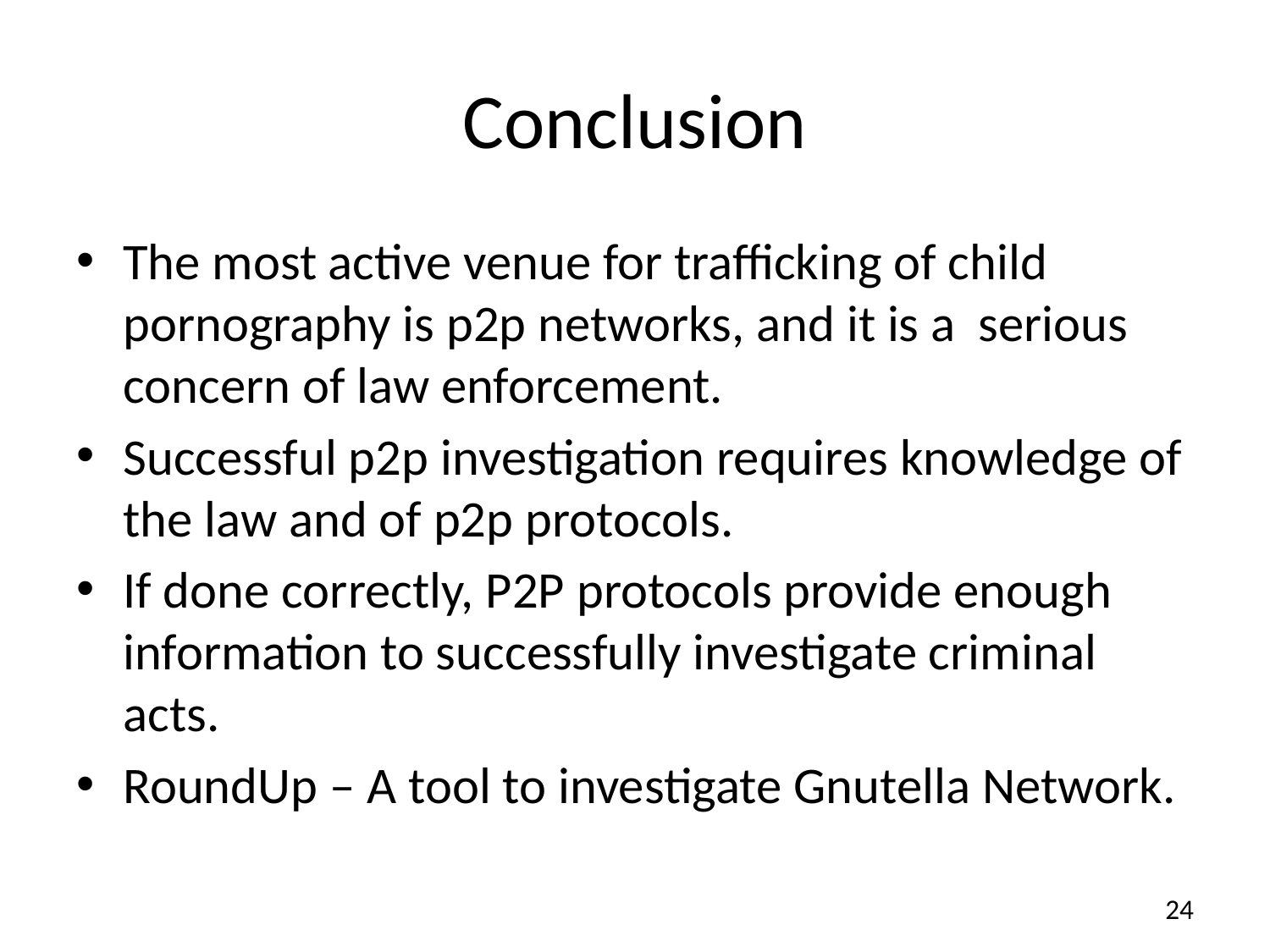

# Conclusion
The most active venue for trafficking of child pornography is p2p networks, and it is a  serious concern of law enforcement.
Successful p2p investigation requires knowledge of the law and of p2p protocols.
If done correctly, P2P protocols provide enough information to successfully investigate criminal acts.
RoundUp – A tool to investigate Gnutella Network.

24